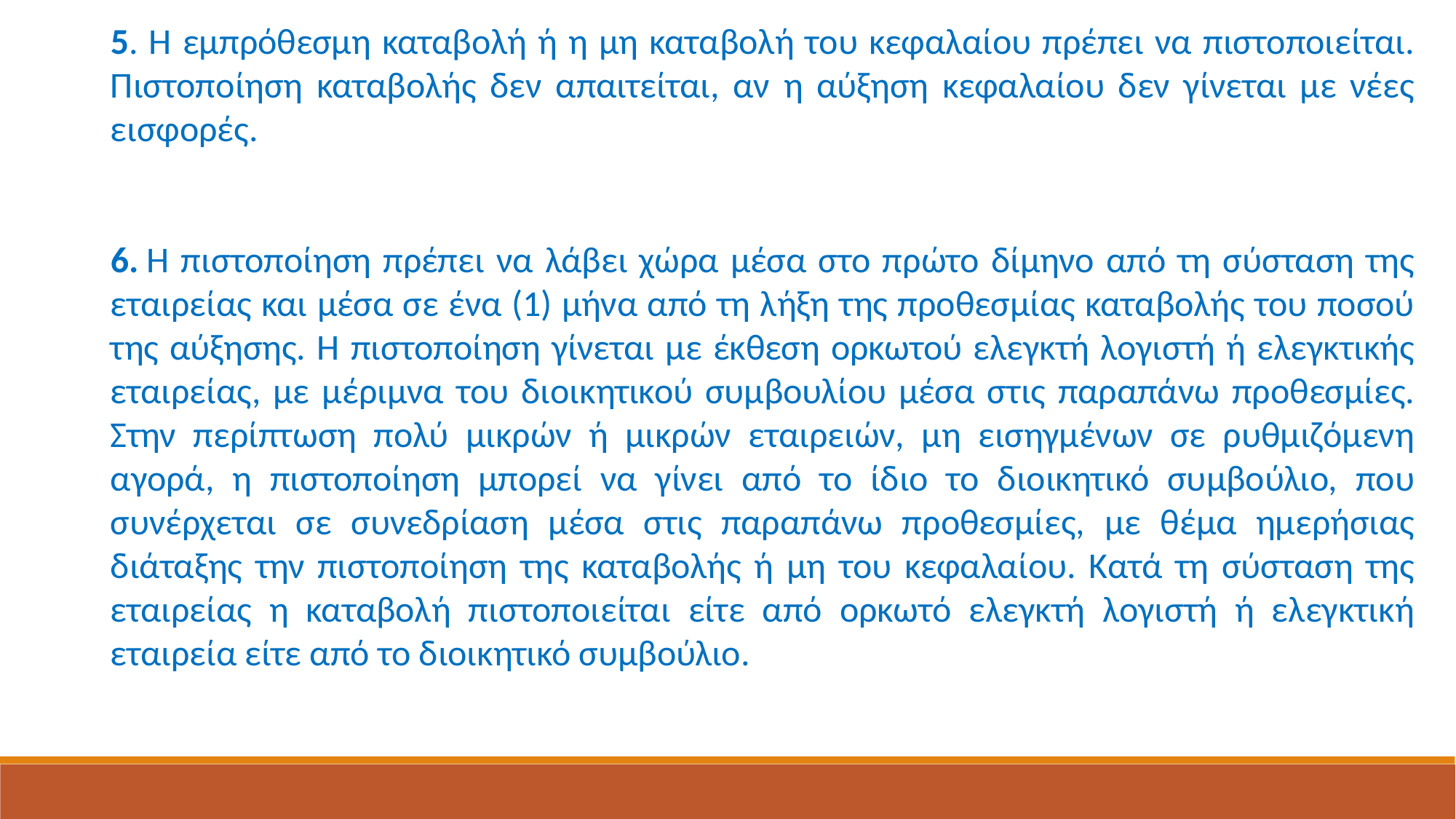

5. Η εμπρόθεσμη καταβολή ή η μη καταβολή του κεφαλαίου πρέπει να πιστοποιείται. Πιστοποίηση καταβολής δεν απαιτείται, αν η αύξηση κεφαλαίου δεν γίνεται με νέες εισφορές.

6. Η πιστοποίηση πρέπει να λάβει χώρα μέσα στο πρώτο δίμηνο από τη σύσταση της εταιρείας και μέσα σε ένα (1) μήνα από τη λήξη της προθεσμίας καταβολής του ποσού της αύξησης. Η πιστοποίηση γίνεται με έκθεση ορκωτού ελεγκτή λογιστή ή ελεγκτικής εταιρείας, με μέριμνα του διοικητικού συμβουλίου μέσα στις παραπάνω προθεσμίες. Στην περίπτωση πολύ μικρών ή μικρών εταιρειών, μη εισηγμένων σε ρυθμιζόμενη αγορά, η πιστοποίηση μπορεί να γίνει από το ίδιο το διοικητικό συμβούλιο, που συνέρχεται σε συνεδρίαση μέσα στις παραπάνω προθεσμίες, με θέμα ημερήσιας διάταξης την πιστοποίηση της καταβολής ή μη του κεφαλαίου. Κατά τη σύσταση της εταιρείας η καταβολή πιστοποιείται είτε από ορκωτό ελεγκτή λογιστή ή ελεγκτική εταιρεία είτε από το διοικητικό συμβούλιο.